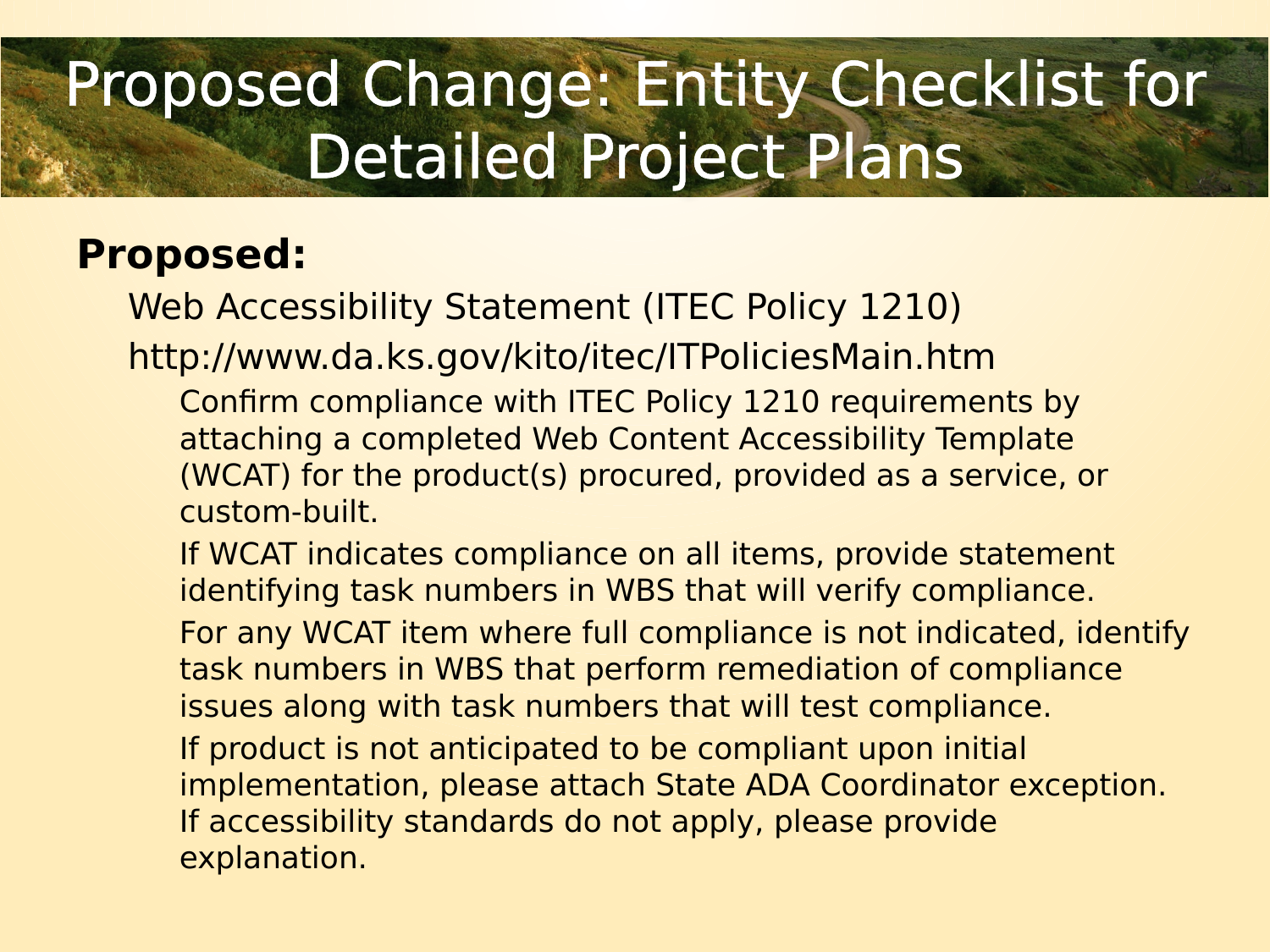

# Proposed Change: Entity Checklist for Detailed Project Plans
Proposed:
Web Accessibility Statement (ITEC Policy 1210)
http://www.da.ks.gov/kito/itec/ITPoliciesMain.htm
Confirm compliance with ITEC Policy 1210 requirements by attaching a completed Web Content Accessibility Template (WCAT) for the product(s) procured, provided as a service, or custom-built.
If WCAT indicates compliance on all items, provide statement identifying task numbers in WBS that will verify compliance.
For any WCAT item where full compliance is not indicated, identify task numbers in WBS that perform remediation of compliance issues along with task numbers that will test compliance.
If product is not anticipated to be compliant upon initial implementation, please attach State ADA Coordinator exception. If accessibility standards do not apply, please provide explanation.